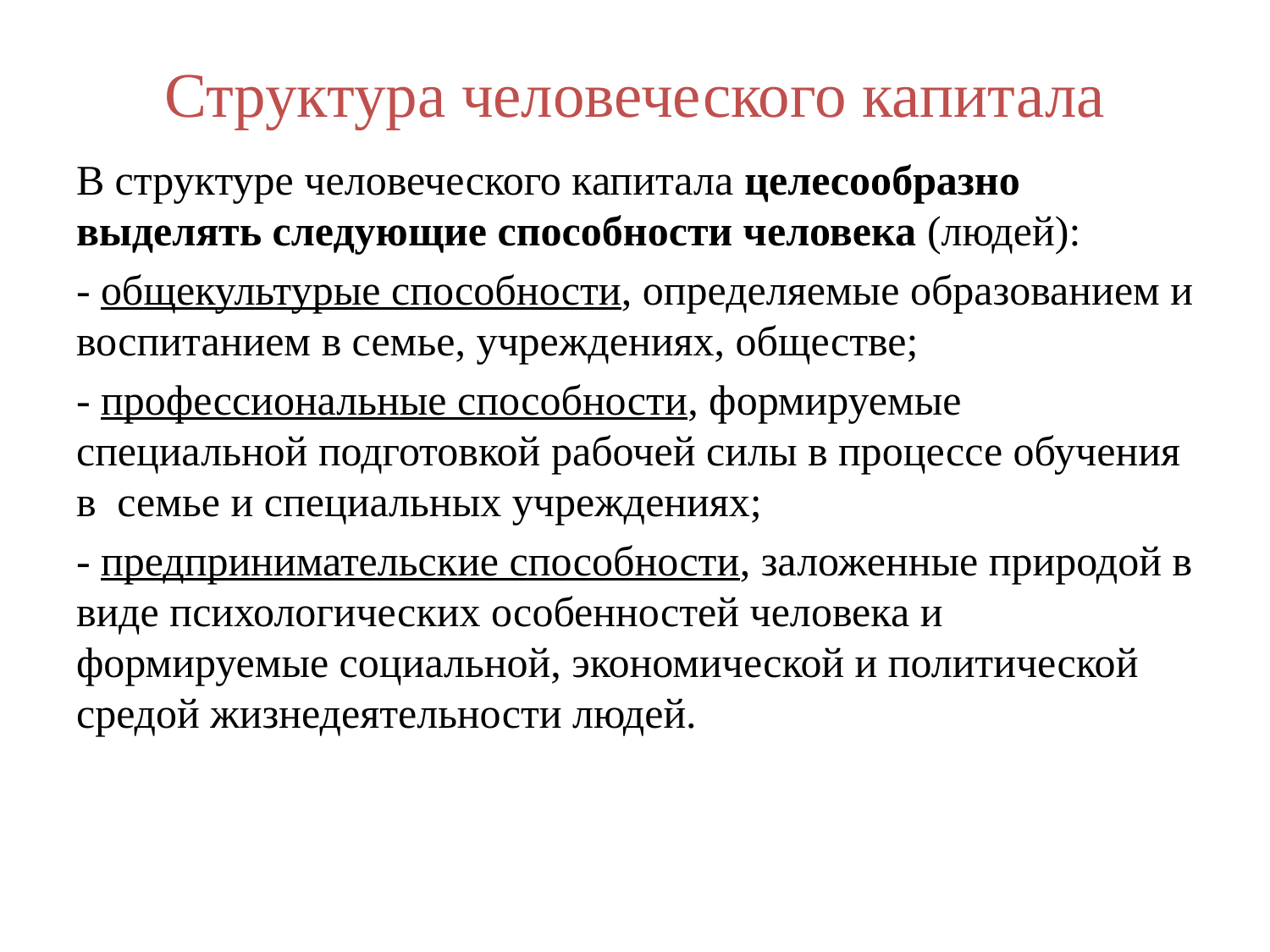

# Структура человеческого капитала
В структуре человеческого капитала целесообразно выделять следующие способности человека (людей):
- общекультурые способности, определяемые образованием и воспитанием в семье, учреждениях, обществе;
- профессиональные способности, формируемые специальной подготовкой рабочей силы в процессе обучения в  семье и специальных учреждениях;
- предпринимательские способности, заложенные природой в виде психологических особенностей человека и формируемые социальной, экономической и политической средой жизнедеятельности людей.